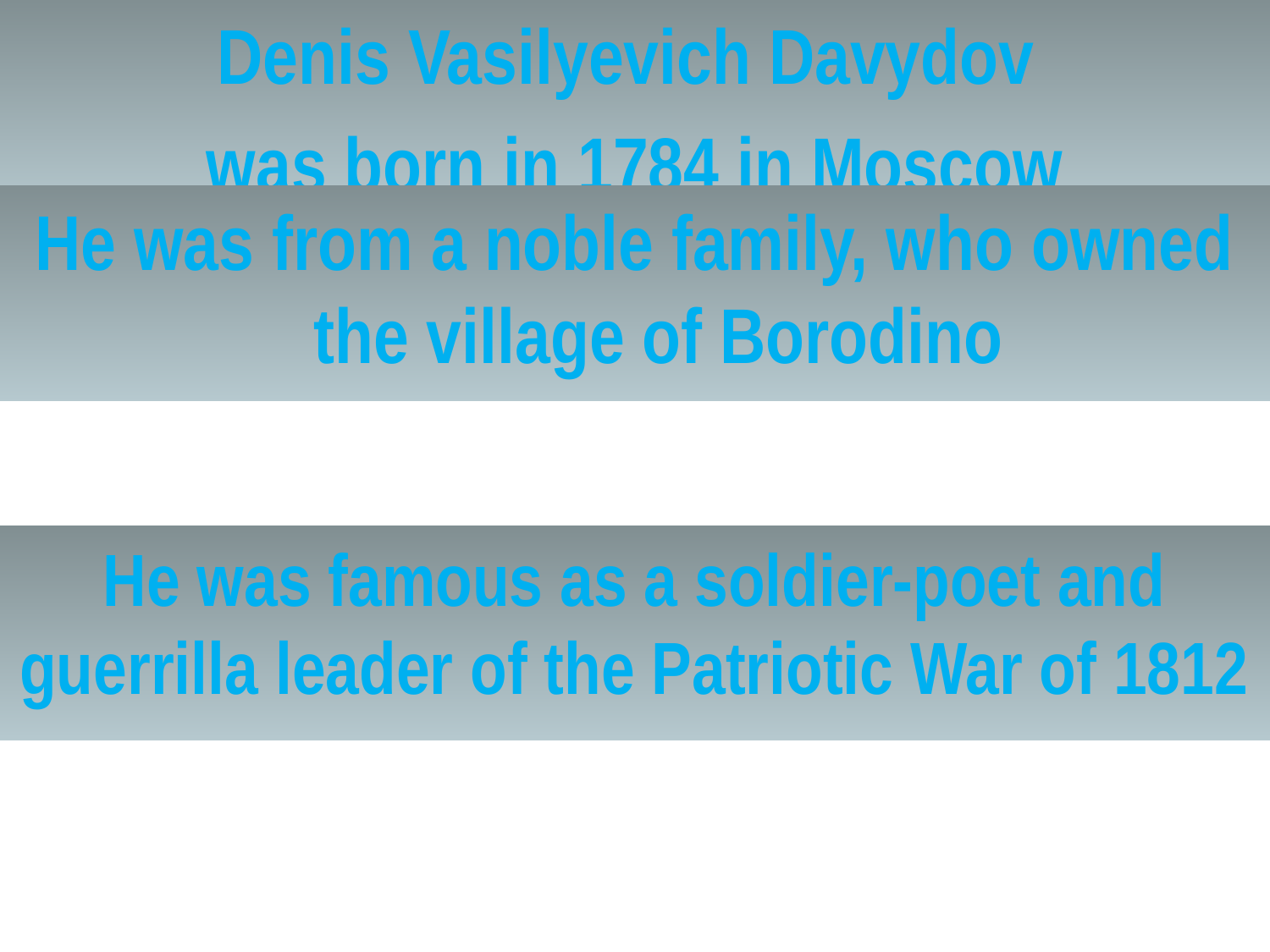

Denis Vasilyevich Davydov
was born in 1784 in Moscow

He was from a noble family, who owned the village of Borodino

He was famous as a soldier-poet and guerrilla leader of the Patriotic War of 1812